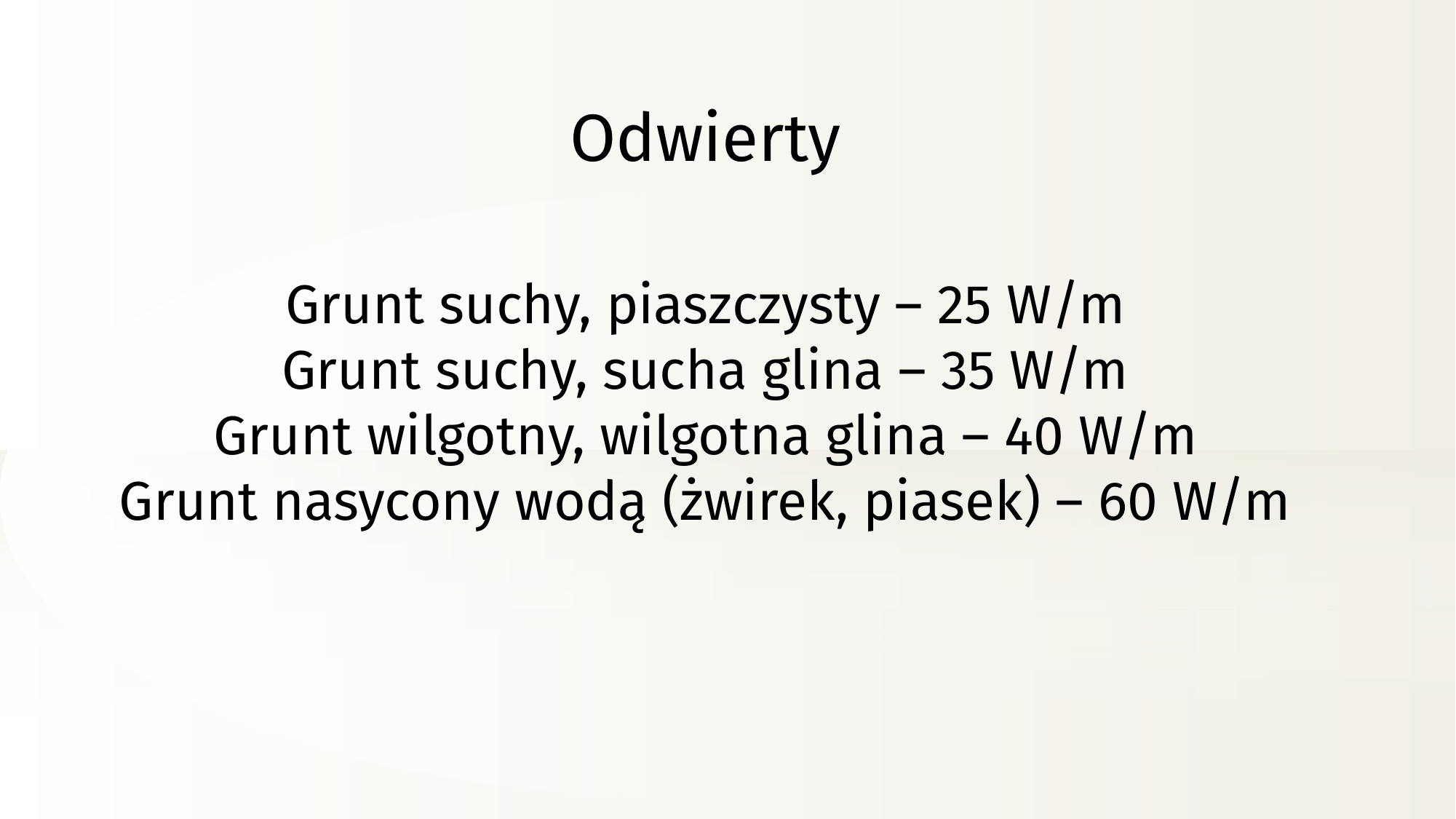

Odwierty
Grunt suchy, piaszczysty – 25 W/m
Grunt suchy, sucha glina – 35 W/m
Grunt wilgotny, wilgotna glina – 40 W/m
Grunt nasycony wodą (żwirek, piasek) – 60 W/m